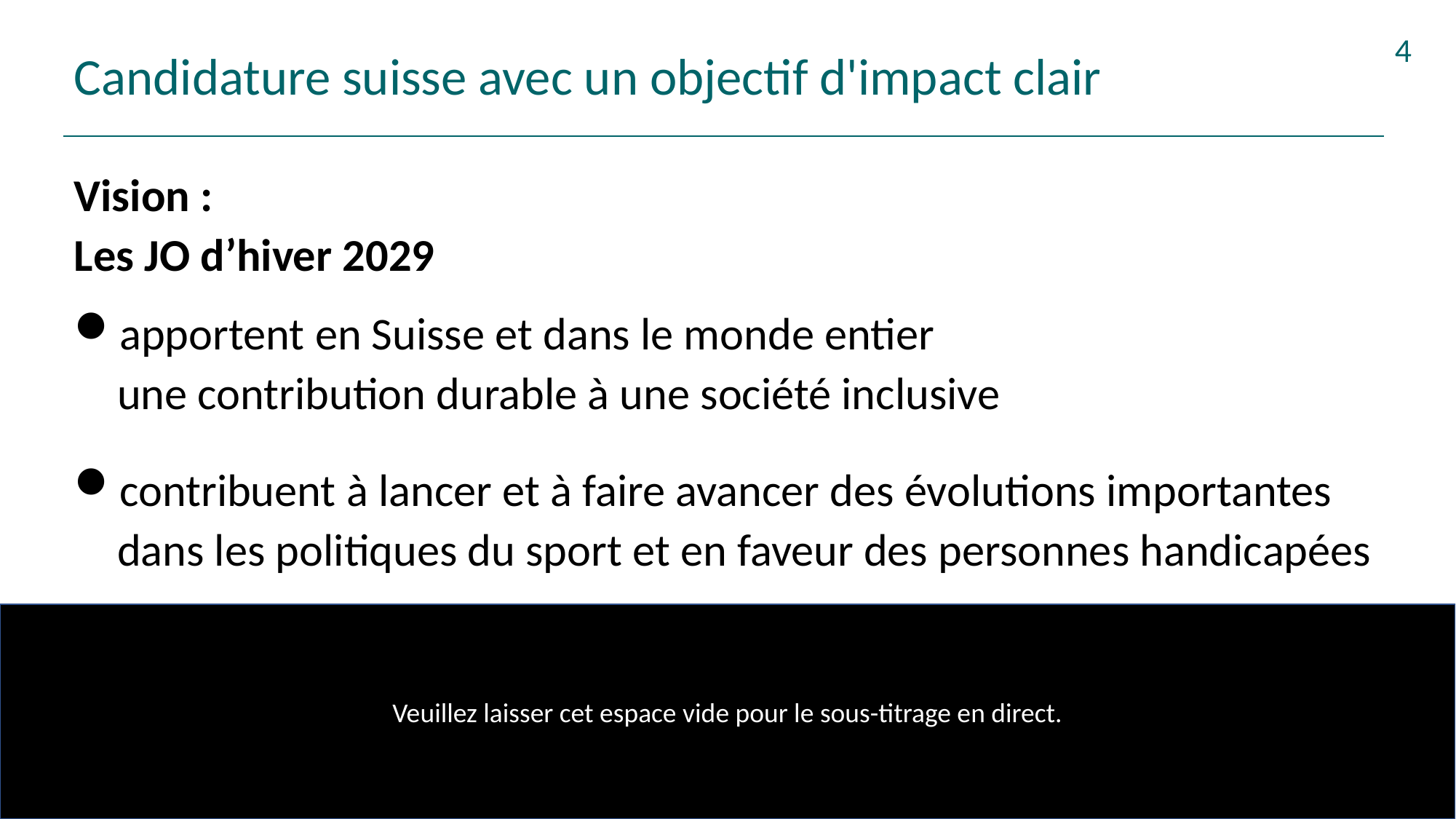

# Candidature suisse avec un objectif d'impact clair
4
Vision :
Les JO d’hiver 2029
apportent en Suisse et dans le monde entier
une contribution durable à une société inclusive
contribuent à lancer et à faire avancer des évolutions importantes dans les politiques du sport et en faveur des personnes handicapées